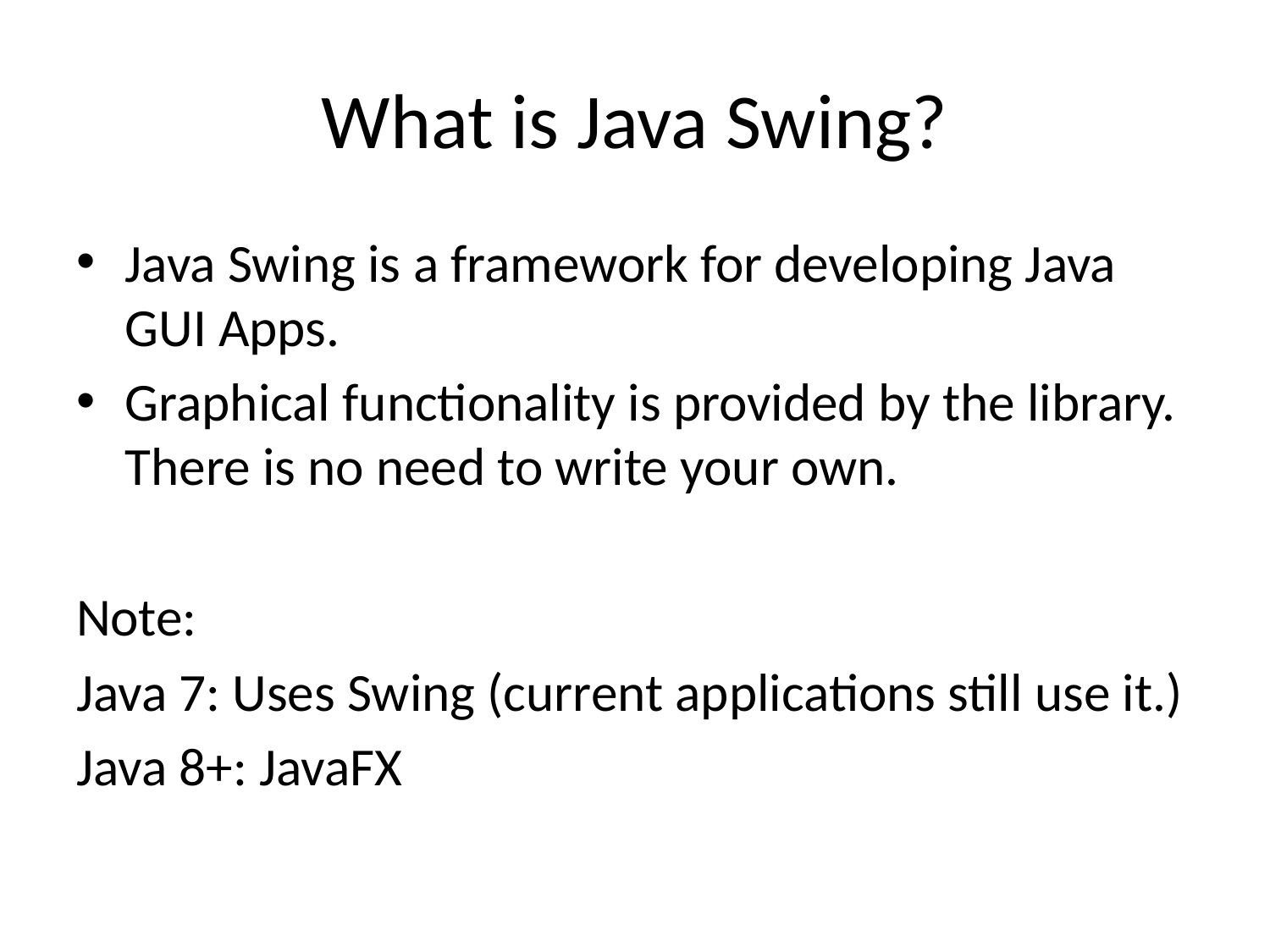

# What is Java Swing?
Java Swing is a framework for developing Java GUI Apps.
Graphical functionality is provided by the library.  There is no need to write your own.

Note:
Java 7: Uses Swing (current applications still use it.)
Java 8+: JavaFX